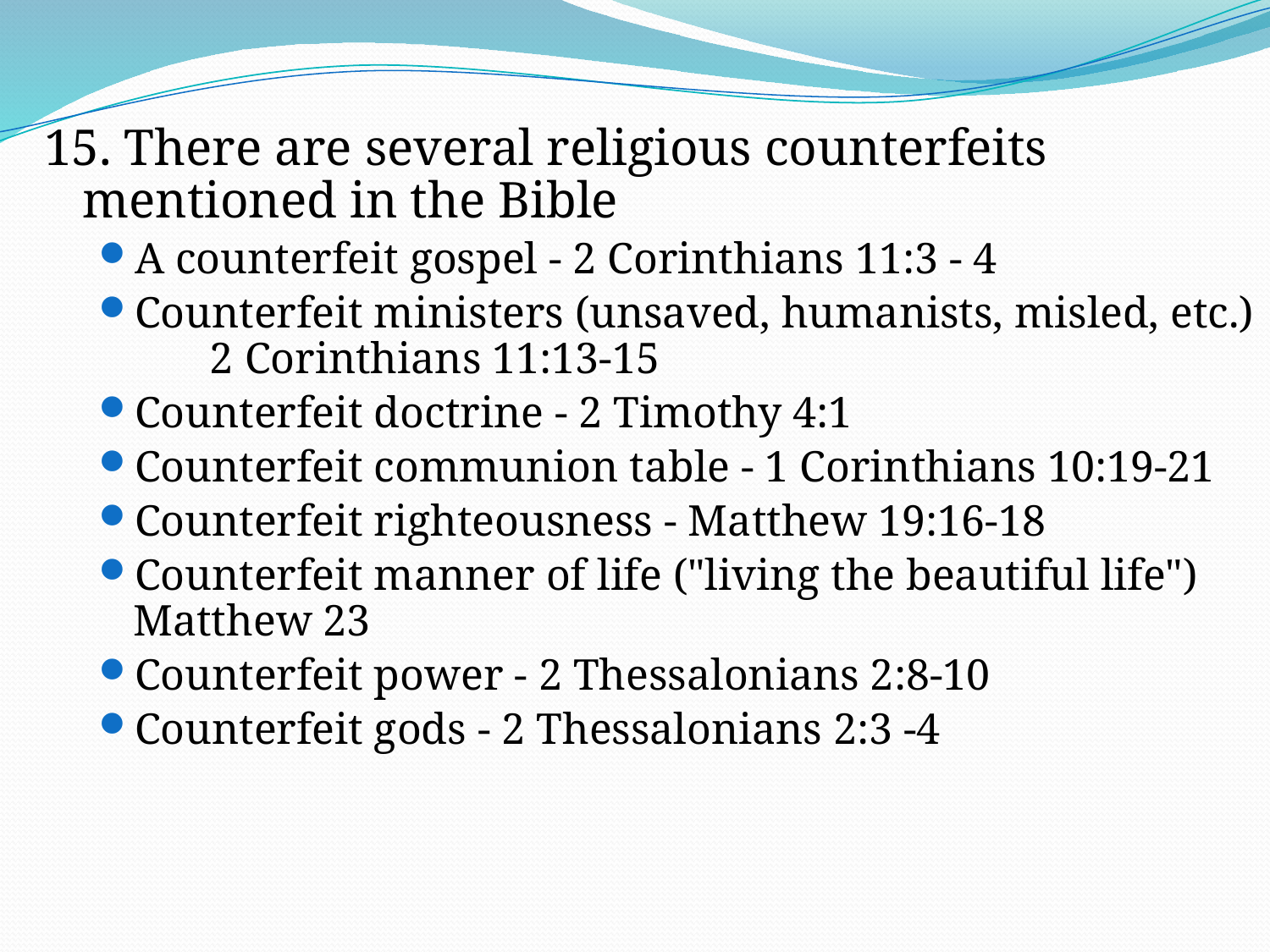

15. There are several religious counterfeits mentioned in the Bible
A counterfeit gospel - 2 Corinthians 11:3 - 4
Counterfeit ministers (unsaved, humanists, misled, etc.)        2 Corinthians 11:13-15
Counterfeit doctrine - 2 Timothy 4:1
Counterfeit communion table - 1 Corinthians 10:19-21
Counterfeit righteousness - Matthew 19:16-18
Counterfeit manner of life ("living the beautiful life") Matthew 23
Counterfeit power - 2 Thessalonians 2:8-10
Counterfeit gods - 2 Thessalonians 2:3 -4